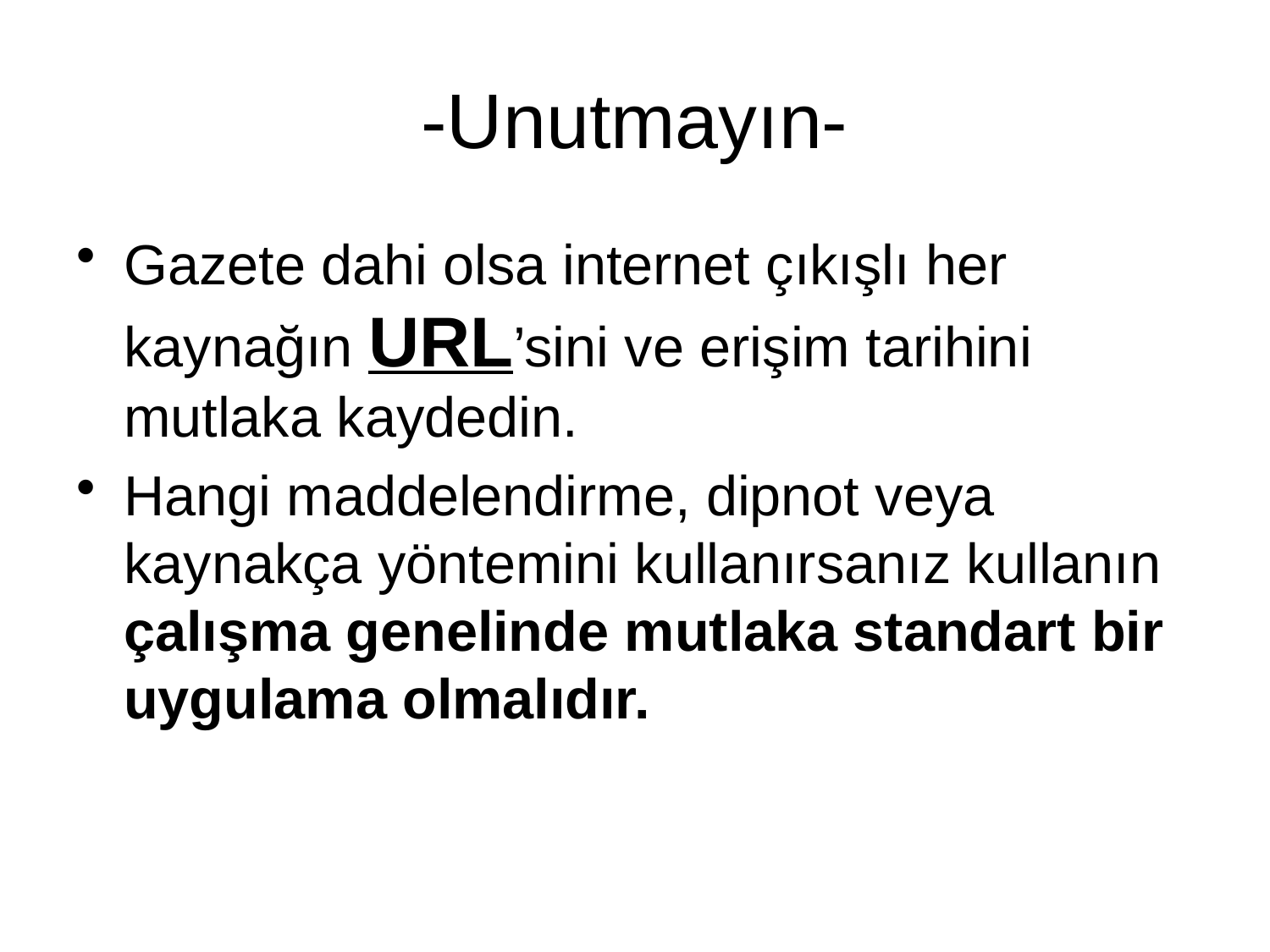

# -Unutmayın-
Gazete dahi olsa internet çıkışlı her kaynağın URL’sini ve erişim tarihini mutlaka kaydedin.
Hangi maddelendirme, dipnot veya kaynakça yöntemini kullanırsanız kullanın çalışma genelinde mutlaka standart bir uygulama olmalıdır.